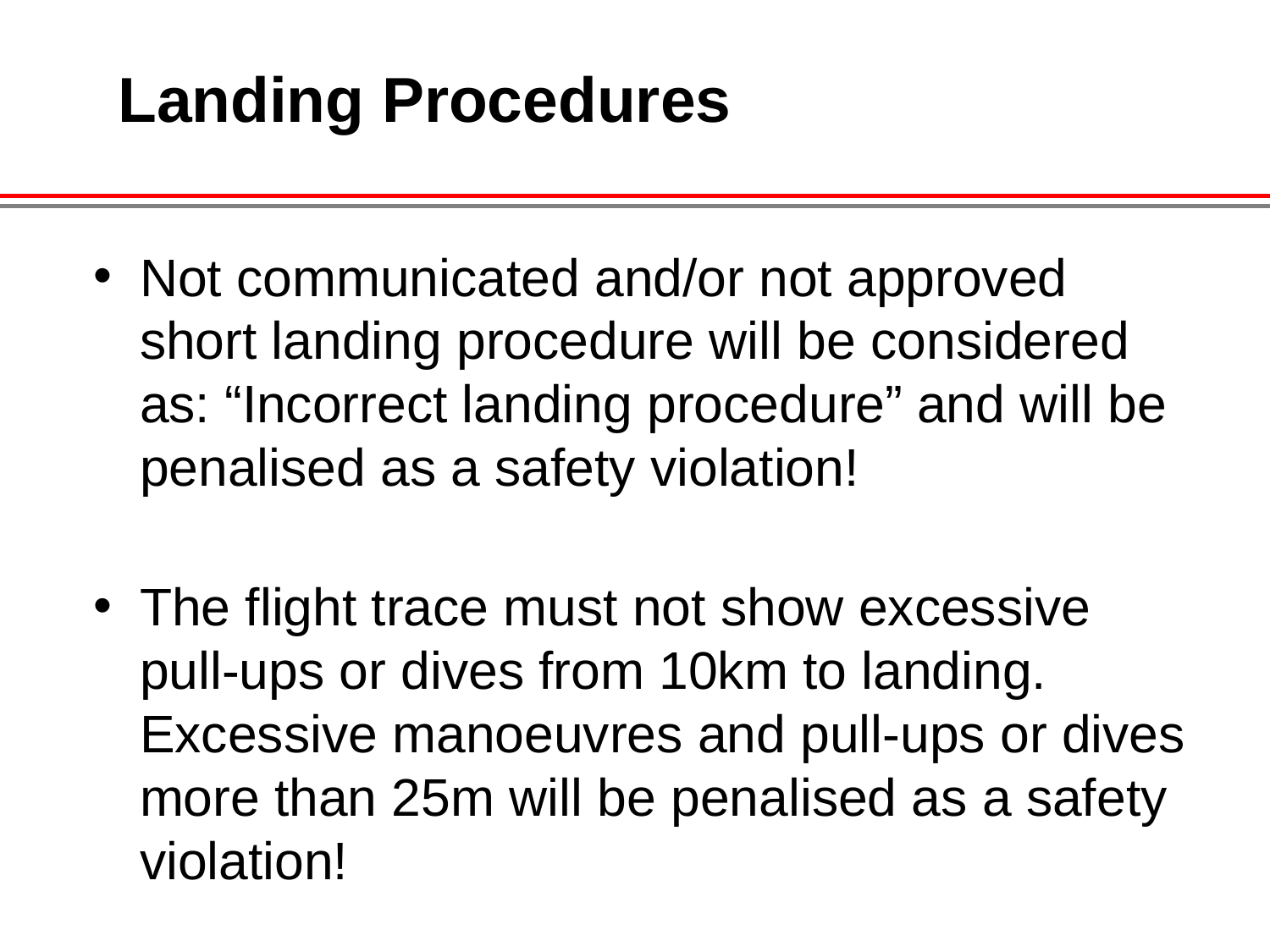

Landing Procedures
Not communicated and/or not approved short landing procedure will be considered as: “Incorrect landing procedure” and will be penalised as a safety violation!

The flight trace must not show excessive pull-ups or dives from 10km to landing. Excessive manoeuvres and pull-ups or dives more than 25m will be penalised as a safety violation!